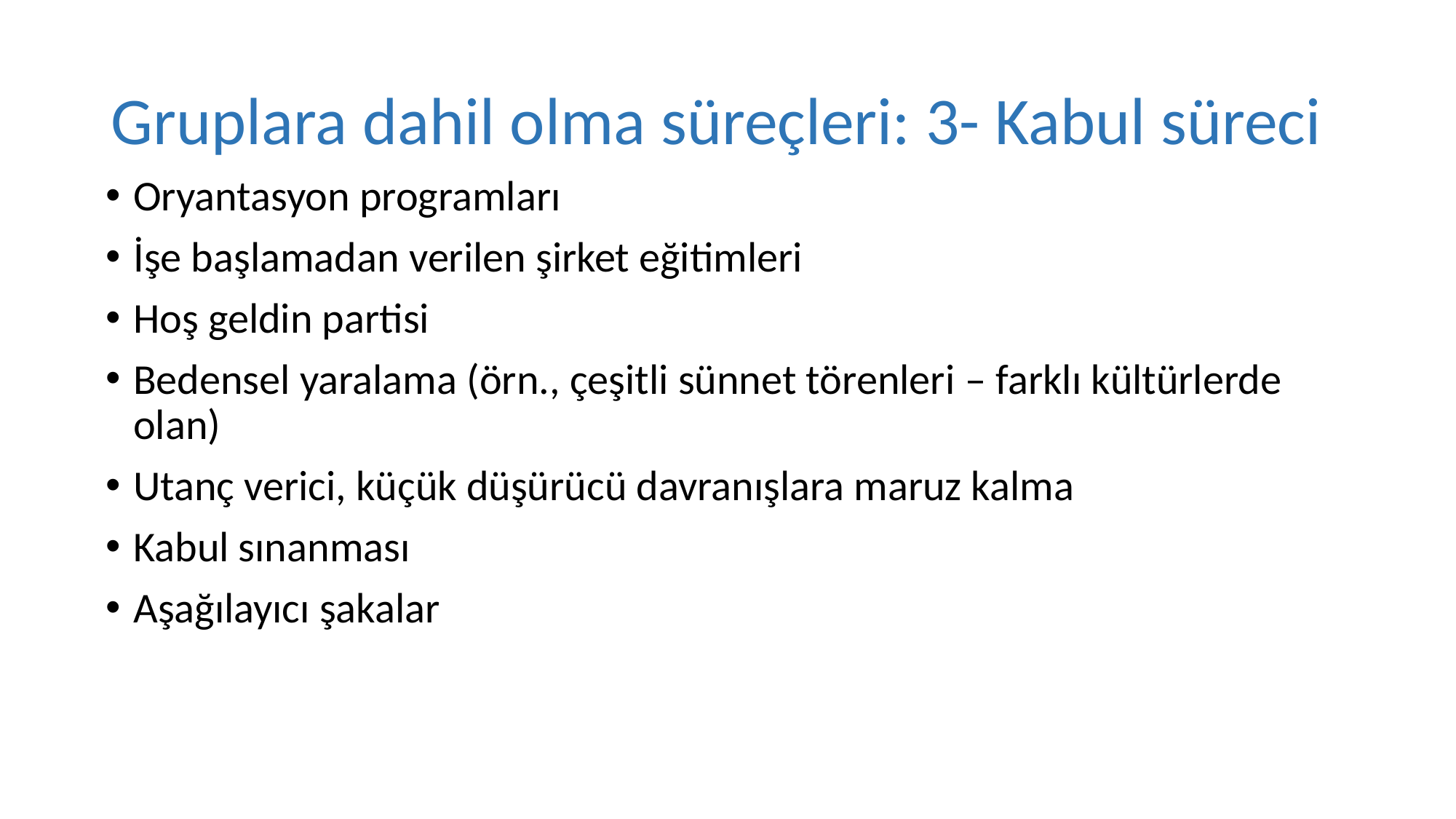

# Gruplara dahil olma süreçleri: 3- Kabul süreci
Oryantasyon programları
İşe başlamadan verilen şirket eğitimleri
Hoş geldin partisi
Bedensel yaralama (örn., çeşitli sünnet törenleri – farklı kültürlerde olan)
Utanç verici, küçük düşürücü davranışlara maruz kalma
Kabul sınanması
Aşağılayıcı şakalar